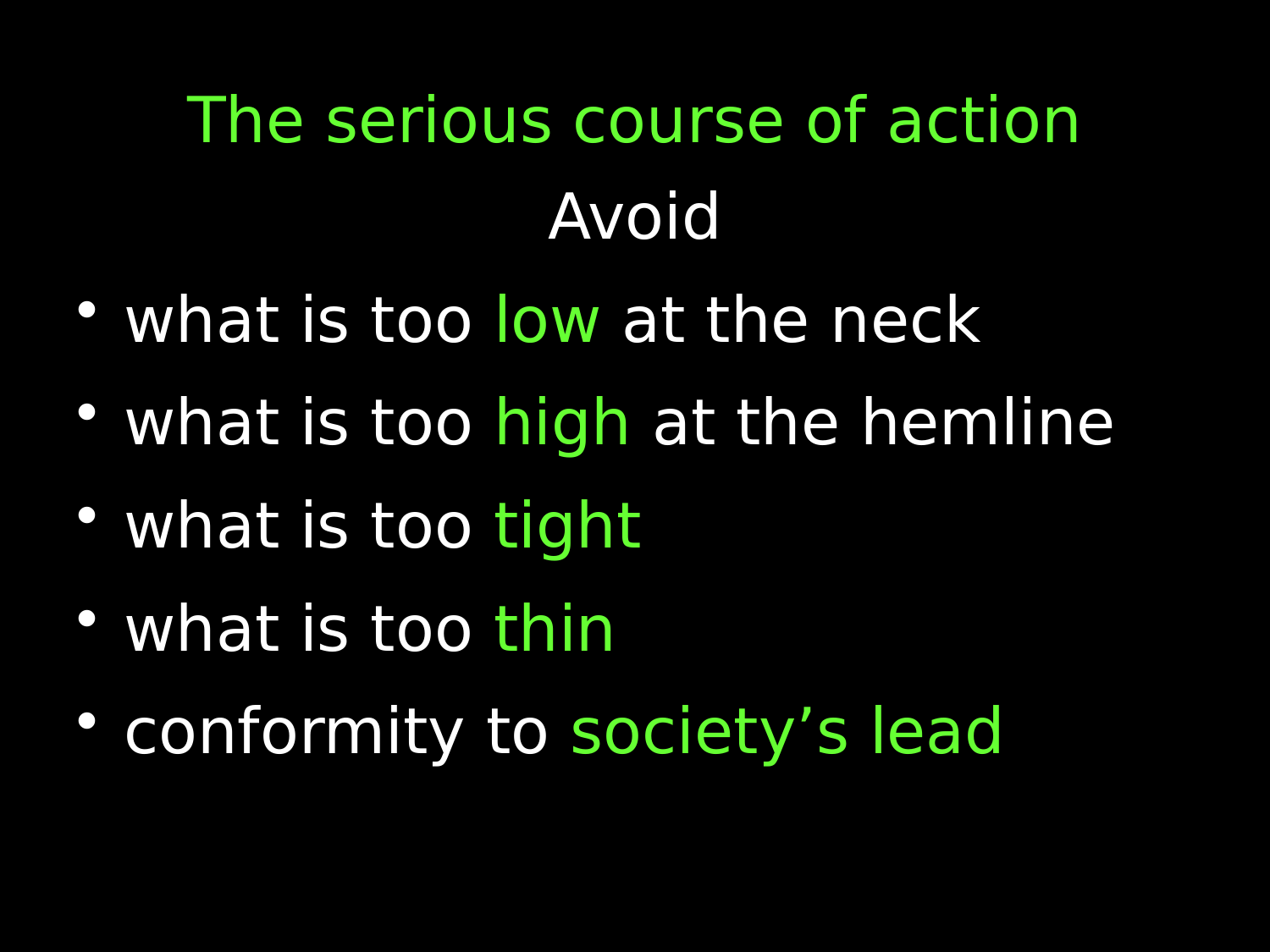

# The serious course of action
Avoid
what is too low at the neck
what is too high at the hemline
what is too tight
what is too thin
conformity to society’s lead